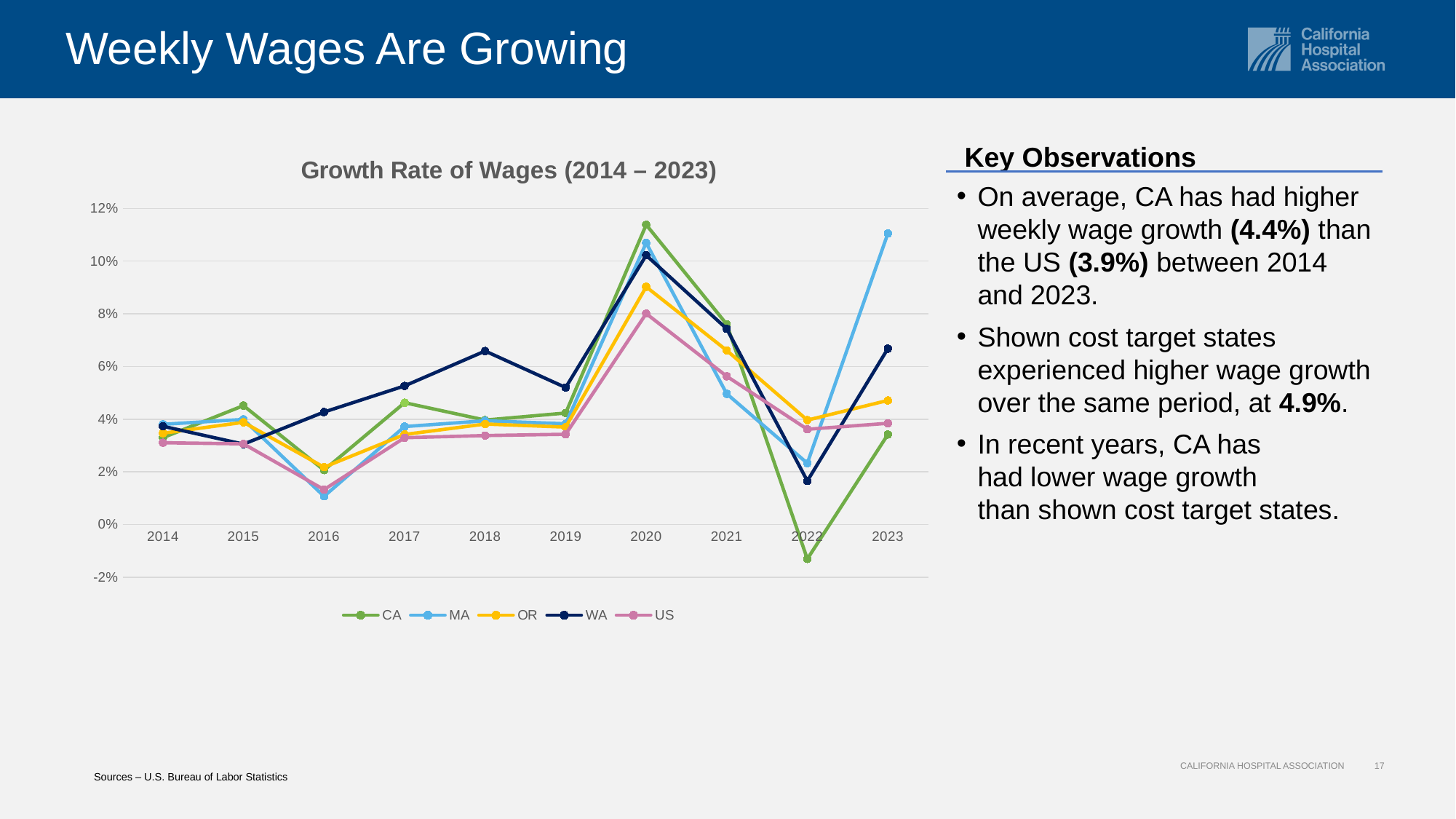

# Weekly Wages Are Growing

### Chart: Growth Rate of Wages (2014 – 2023)

| Category | CA | MA | OR | WA | US |
|---|---|---|---|---|---|
| 2014 | 0.03298453139217471 | 0.038057190916736754 | 0.03466204506065858 | 0.03730061349693251 | 0.03105427974947808 |
| 2015 | 0.0451442413565294 | 0.03990277496455337 | 0.03880513679508654 | 0.030518097941802696 | 0.030625158187800556 |
| 2016 | 0.02064896755162242 | 0.010712894429294897 | 0.021768341843590434 | 0.04269972451790634 | 0.013261296660117878 |
| 2017 | 0.046242774566473986 | 0.03719406436693005 | 0.0341925302472383 | 0.05261999119330691 | 0.03296170625302957 |
| 2018 | 0.03966061562746646 | 0.03939056112969157 | 0.03814852492370295 | 0.06588579795021962 | 0.0337869544814641 |
| 2019 | 0.04232302144619472 | 0.03825527350732928 | 0.036991670749632534 | 0.052001569858712716 | 0.034271448025419884 |
| 2020 | 0.11380189366351057 | 0.10692148760330579 | 0.09024332624616112 | 0.10221973512404402 | 0.08009655475093264 |
| 2021 | 0.0760176557135851 | 0.049618914294602585 | 0.06608884073672806 | 0.07429345066847182 | 0.056277935798455914 |
| 2022 | -0.013065937405044059 | 0.023266152934202727 | 0.039634146341463415 | 0.0165406427221172 | 0.036160800153875745 |
| 2023 | 0.03417487684729064 | 0.11049963794351919 | 0.04711632453567938 | 0.06679064001239733 | 0.03842583998514943 |
Key Observations
On average, CA has had higher weekly wage growth (4.4%) than the US (3.9%) between 2014 and 2023.​
Shown cost target states experienced higher wage growth over the same period, at 4.9%. ​
In recent years, CA has had lower wage growth than shown cost target states.

17
CALIFORNIA HOSPITAL ASSOCIATION
Sources – U.S. Bureau of Labor Statistics